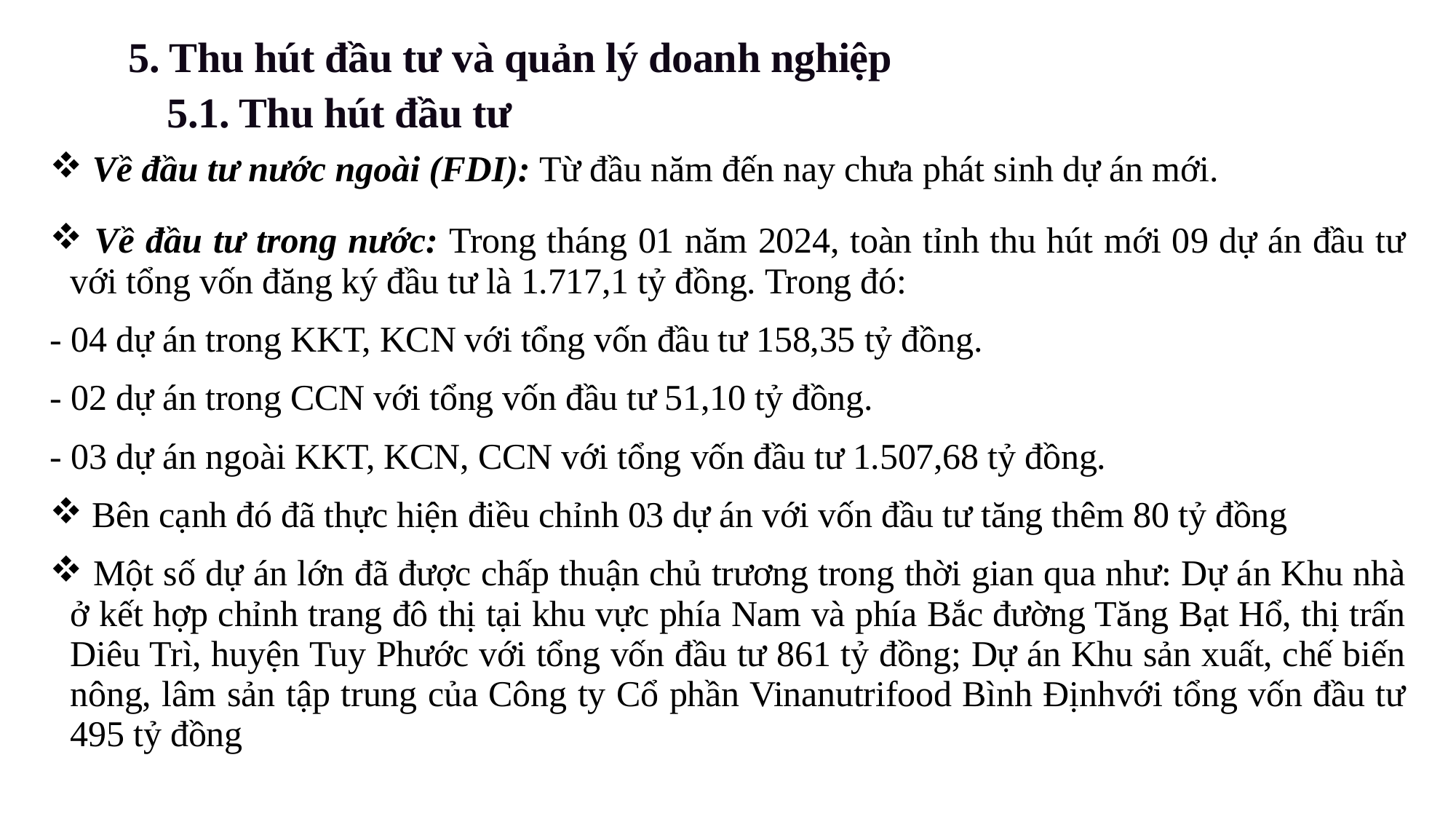

5. Thu hút đầu tư và quản lý doanh nghiệp
5.1. Thu hút đầu tư
| Về đầu tư nước ngoài (FDI): Từ đầu năm đến nay chưa phát sinh dự án mới. |
| --- |
| Về đầu tư trong nước: Trong tháng 01 năm 2024, toàn tỉnh thu hút mới 09 dự án đầu tư với tổng vốn đăng ký đầu tư là 1.717,1 tỷ đồng. Trong đó: - 04 dự án trong KKT, KCN với tổng vốn đầu tư 158,35 tỷ đồng. - 02 dự án trong CCN với tổng vốn đầu tư 51,10 tỷ đồng. - 03 dự án ngoài KKT, KCN, CCN với tổng vốn đầu tư 1.507,68 tỷ đồng. Bên cạnh đó đã thực hiện điều chỉnh 03 dự án với vốn đầu tư tăng thêm 80 tỷ đồng Một số dự án lớn đã được chấp thuận chủ trương trong thời gian qua như: Dự án Khu nhà ở kết hợp chỉnh trang đô thị tại khu vực phía Nam và phía Bắc đường Tăng Bạt Hổ, thị trấn Diêu Trì, huyện Tuy Phước với tổng vốn đầu tư 861 tỷ đồng; Dự án Khu sản xuất, chế biến nông, lâm sản tập trung của Công ty Cổ phần Vinanutrifood Bình Địnhvới tổng vốn đầu tư 495 tỷ đồng |